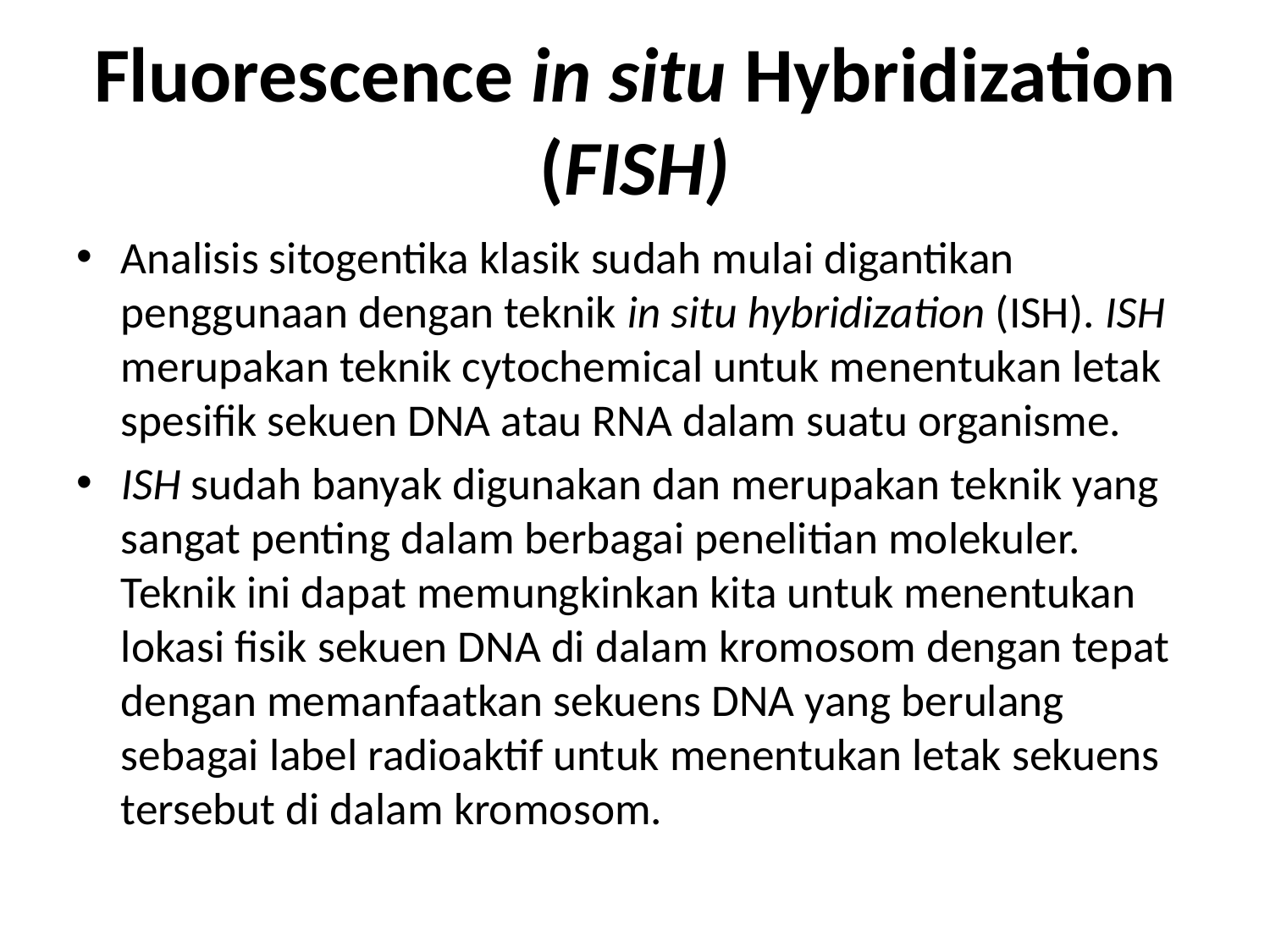

# Fluorescence in situ Hybridization (FISH)
Analisis sitogentika klasik sudah mulai digantikan penggunaan dengan teknik in situ hybridization (ISH). ISH merupakan teknik cytochemical untuk menentukan letak spesifik sekuen DNA atau RNA dalam suatu organisme.
ISH sudah banyak digunakan dan merupakan teknik yang sangat penting dalam berbagai penelitian molekuler. Teknik ini dapat memungkinkan kita untuk menentukan lokasi fisik sekuen DNA di dalam kromosom dengan tepat dengan memanfaatkan sekuens DNA yang berulang sebagai label radioaktif untuk menentukan letak sekuens tersebut di dalam kromosom.